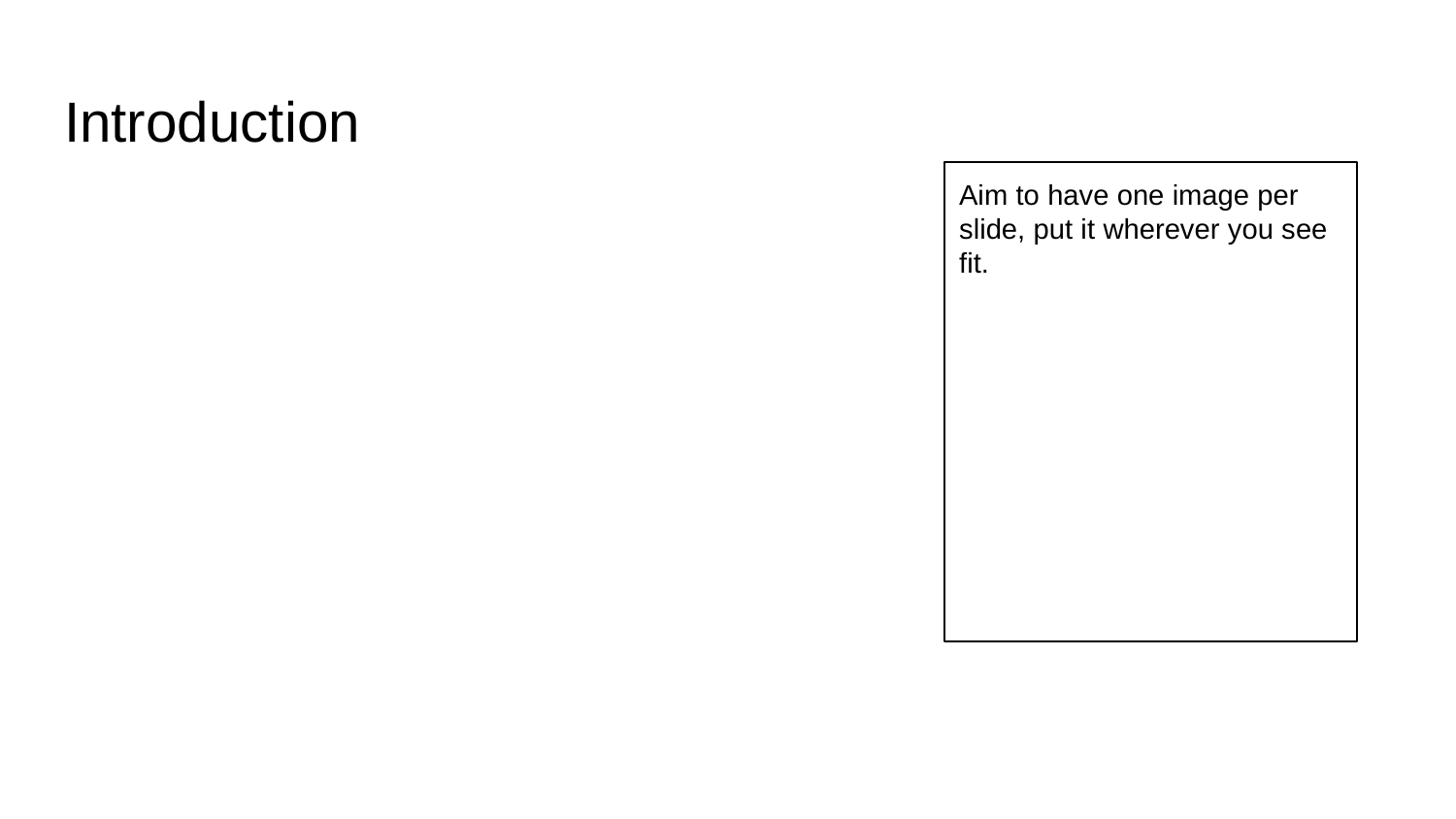

# Introduction
Aim to have one image per slide, put it wherever you see fit.